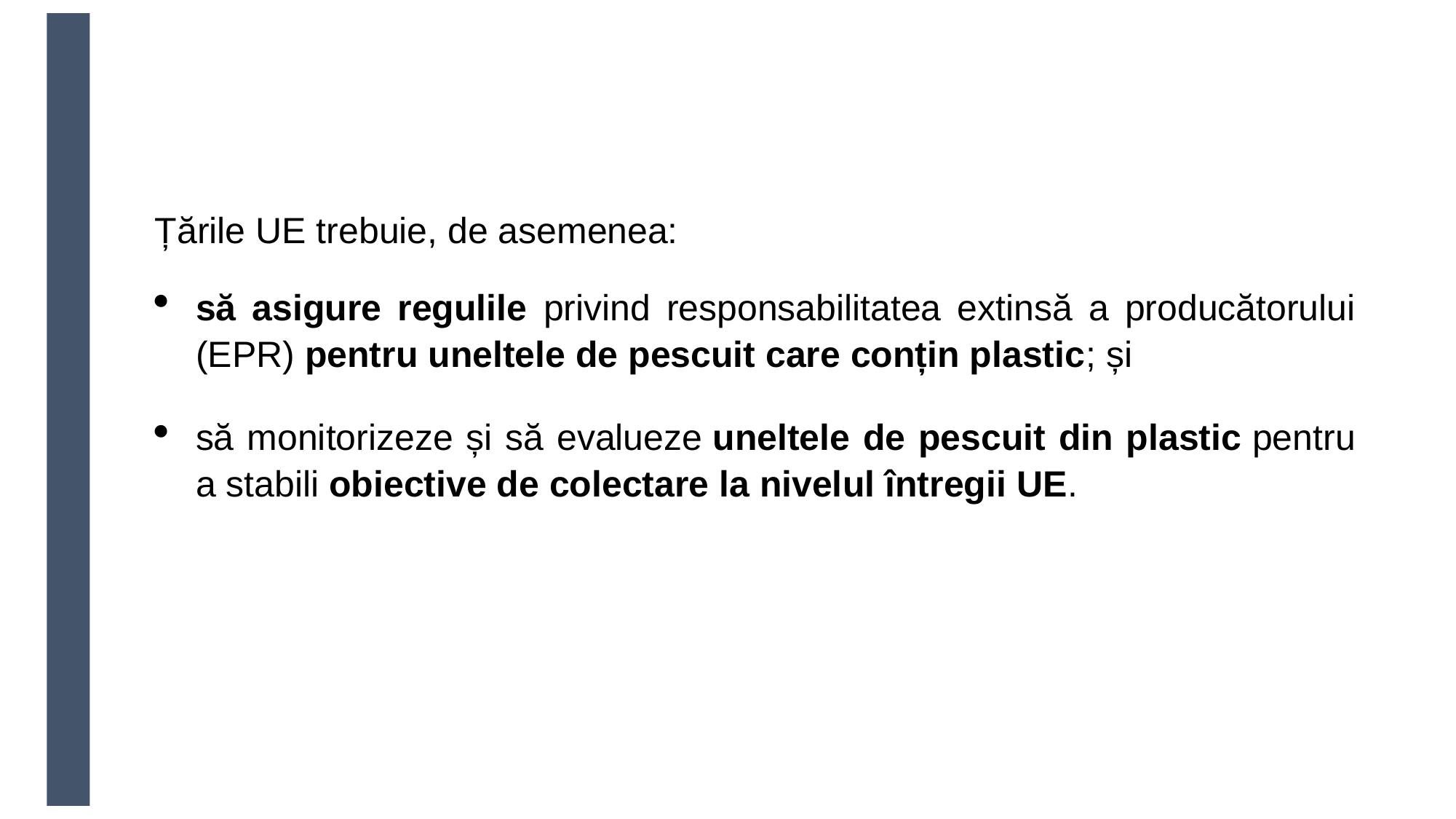

Țările UE trebuie, de asemenea:
să asigure regulile privind responsabilitatea extinsă a producătorului (EPR) pentru uneltele de pescuit care conțin plastic; și
să monitorizeze și să evalueze uneltele de pescuit din plastic pentru a stabili obiective de colectare la nivelul întregii UE.